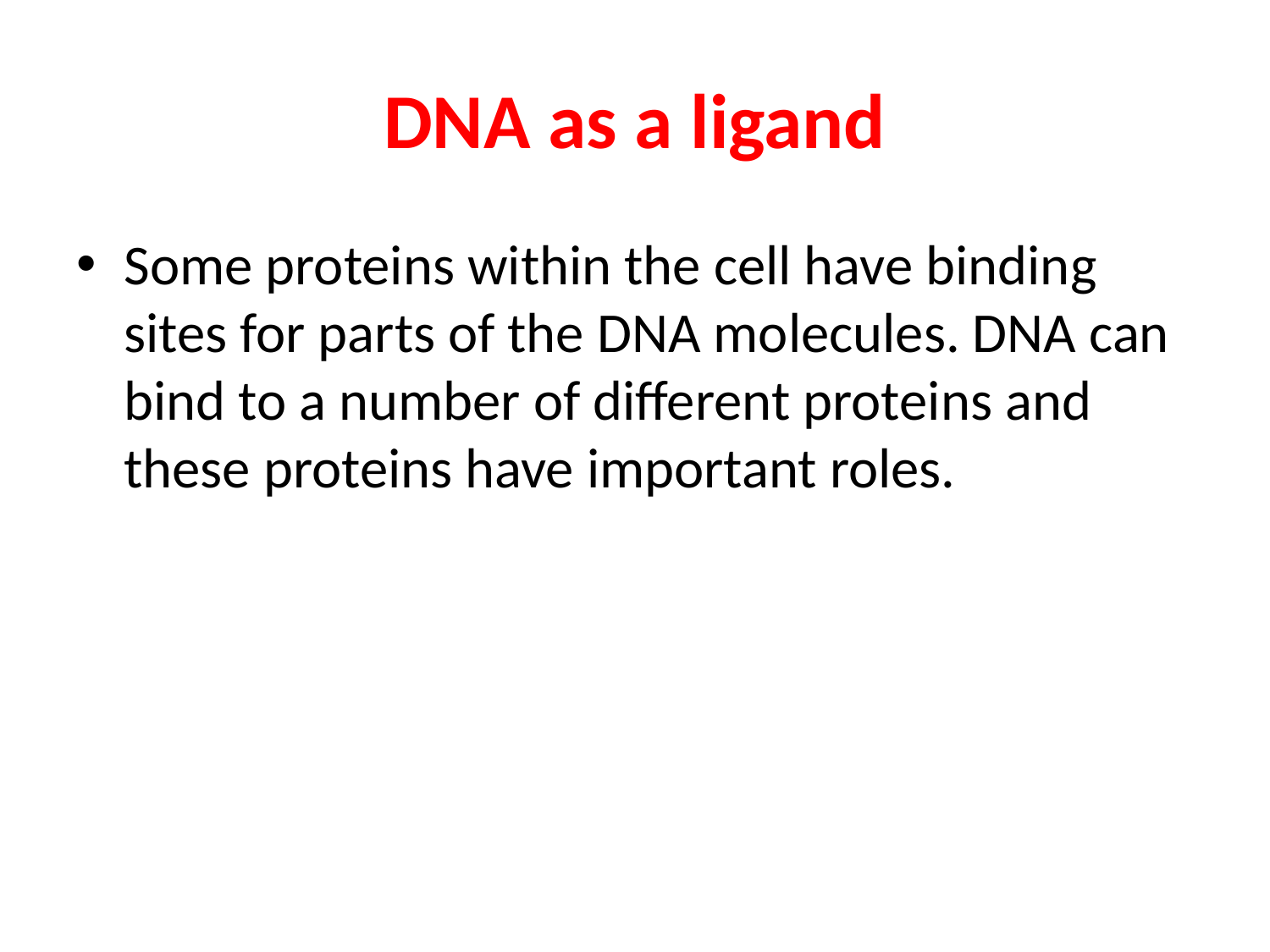

# DNA as a ligand
Some proteins within the cell have binding sites for parts of the DNA molecules. DNA can bind to a number of different proteins and these proteins have important roles.